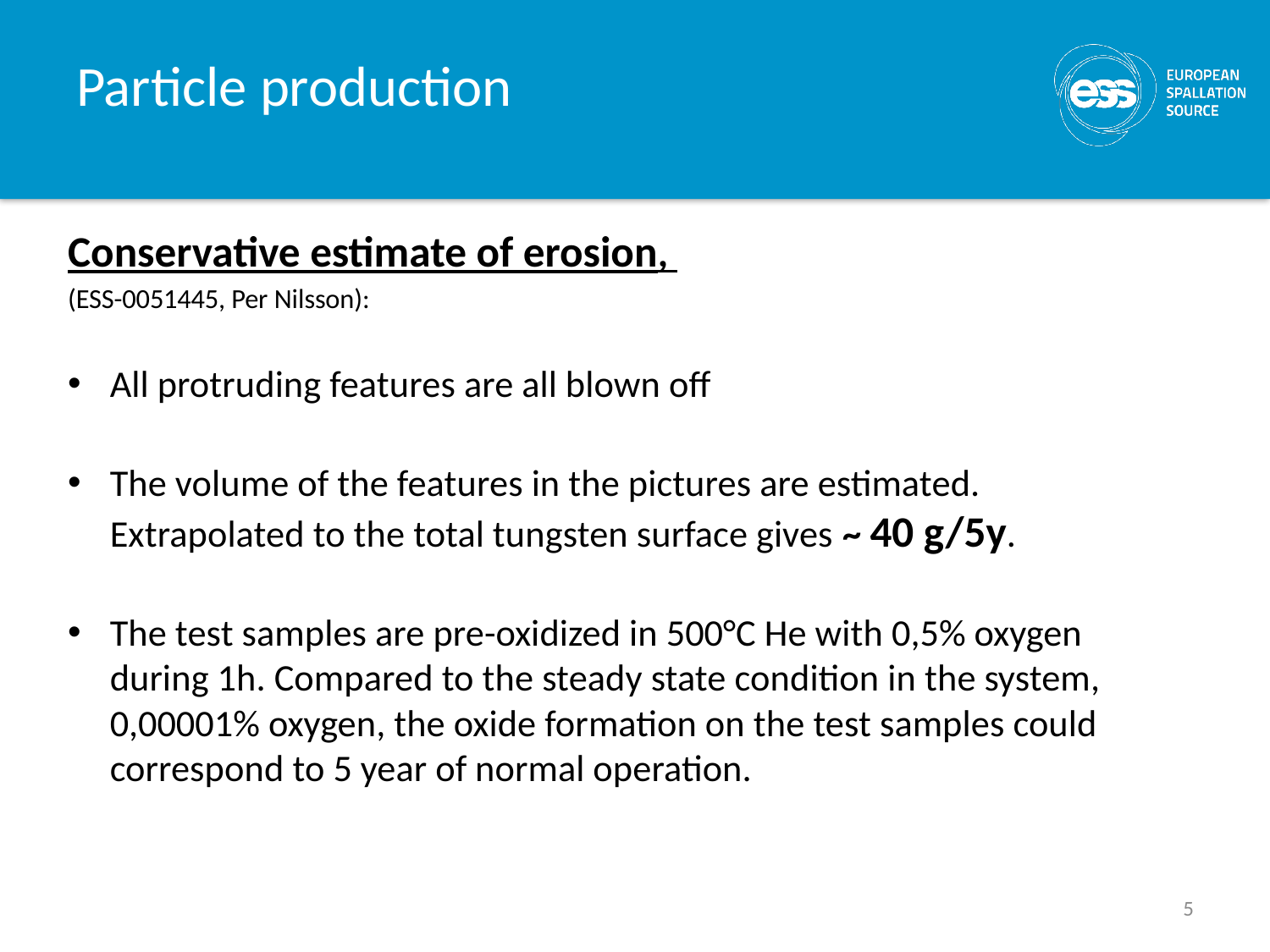

# Particle production
Conservative estimate of erosion,
(ESS-0051445, Per Nilsson):

All protruding features are all blown off
The volume of the features in the pictures are estimated. Extrapolated to the total tungsten surface gives ~ 40 g/5y.
The test samples are pre-oxidized in 500°C He with 0,5% oxygen during 1h. Compared to the steady state condition in the system, 0,00001% oxygen, the oxide formation on the test samples could correspond to 5 year of normal operation.

5